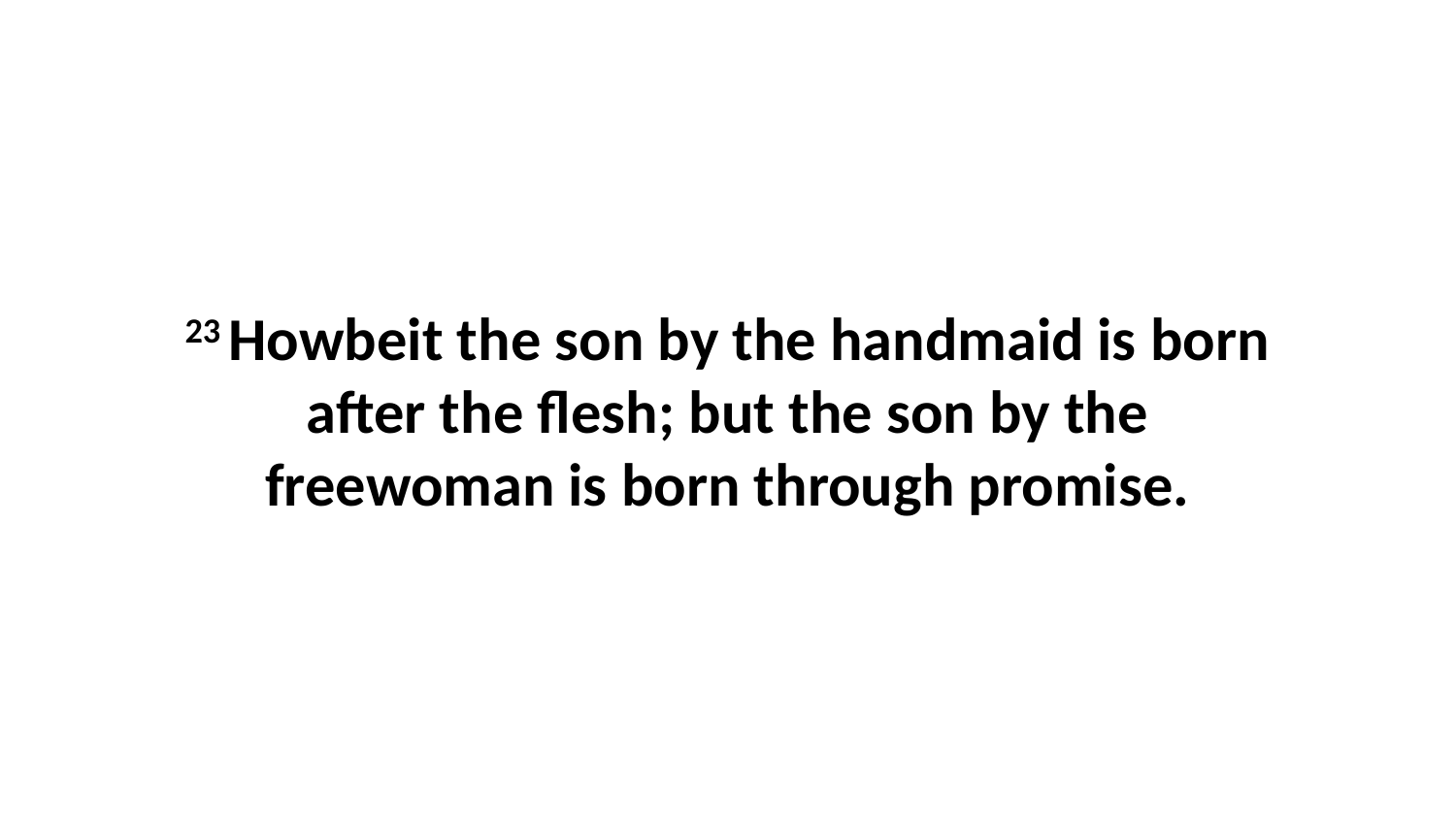

23 Howbeit the son by the handmaid is born after the flesh; but the son by the freewoman is born through promise.